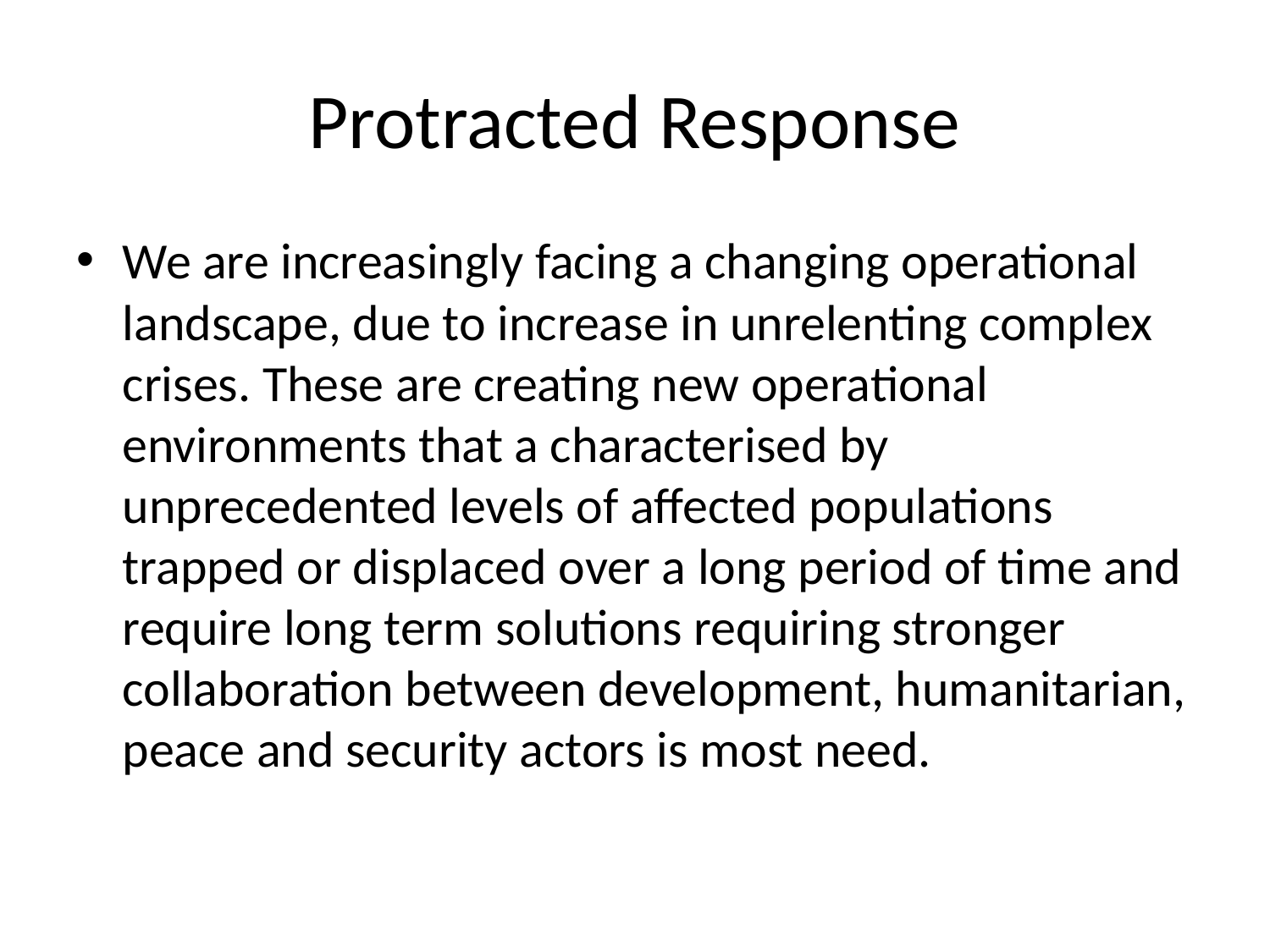

# Protracted Response
We are increasingly facing a changing operational landscape, due to increase in unrelenting complex crises. These are creating new operational environments that a characterised by unprecedented levels of affected populations trapped or displaced over a long period of time and require long term solutions requiring stronger collaboration between development, humanitarian, peace and security actors is most need.